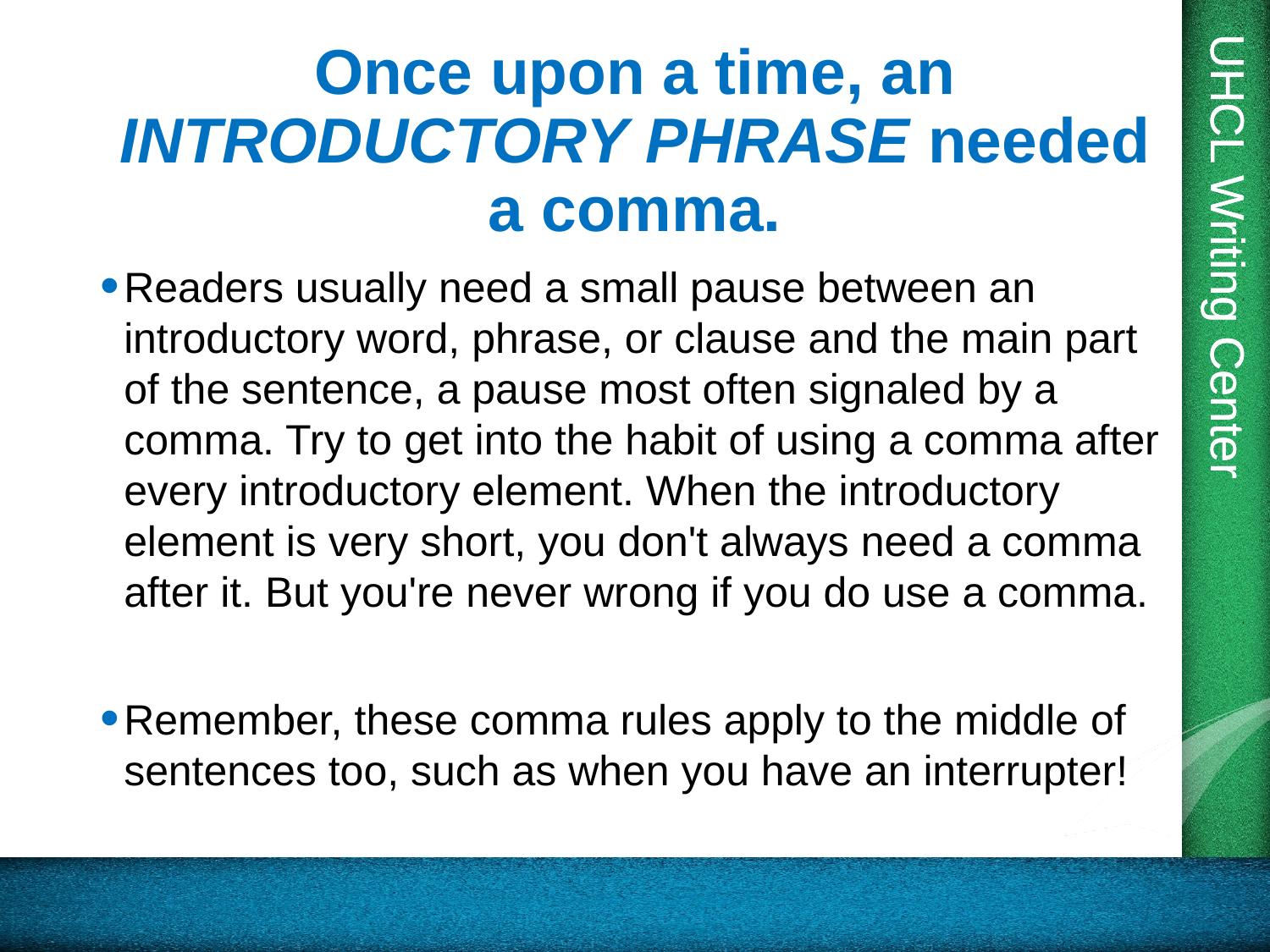

# Once upon a time, an INTRODUCTORY PHRASE needed a comma.
Readers usually need a small pause between an introductory word, phrase, or clause and the main part of the sentence, a pause most often signaled by a comma. Try to get into the habit of using a comma after every introductory element. When the introductory element is very short, you don't always need a comma after it. But you're never wrong if you do use a comma.

Remember, these comma rules apply to the middle of sentences too, such as when you have an interrupter!